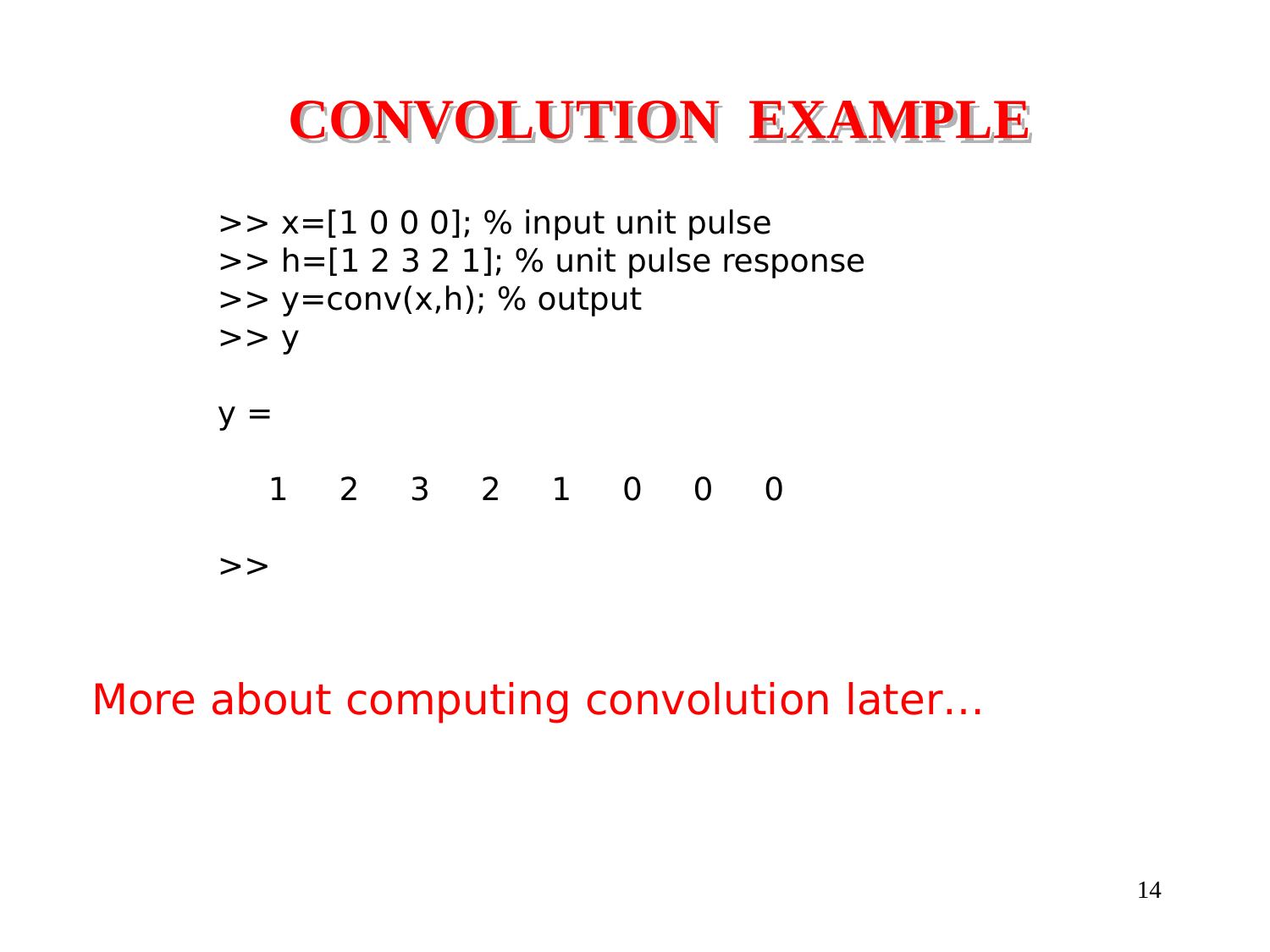

# CONVOLUTION  EXAMPLE
>> x=[1 0 0 0]; % input unit pulse
>> h=[1 2 3 2 1]; % unit pulse response
>> y=conv(x,h); % output
>> y

y =

     1     2     3     2     1     0     0     0

>>
More about computing convolution later…

14